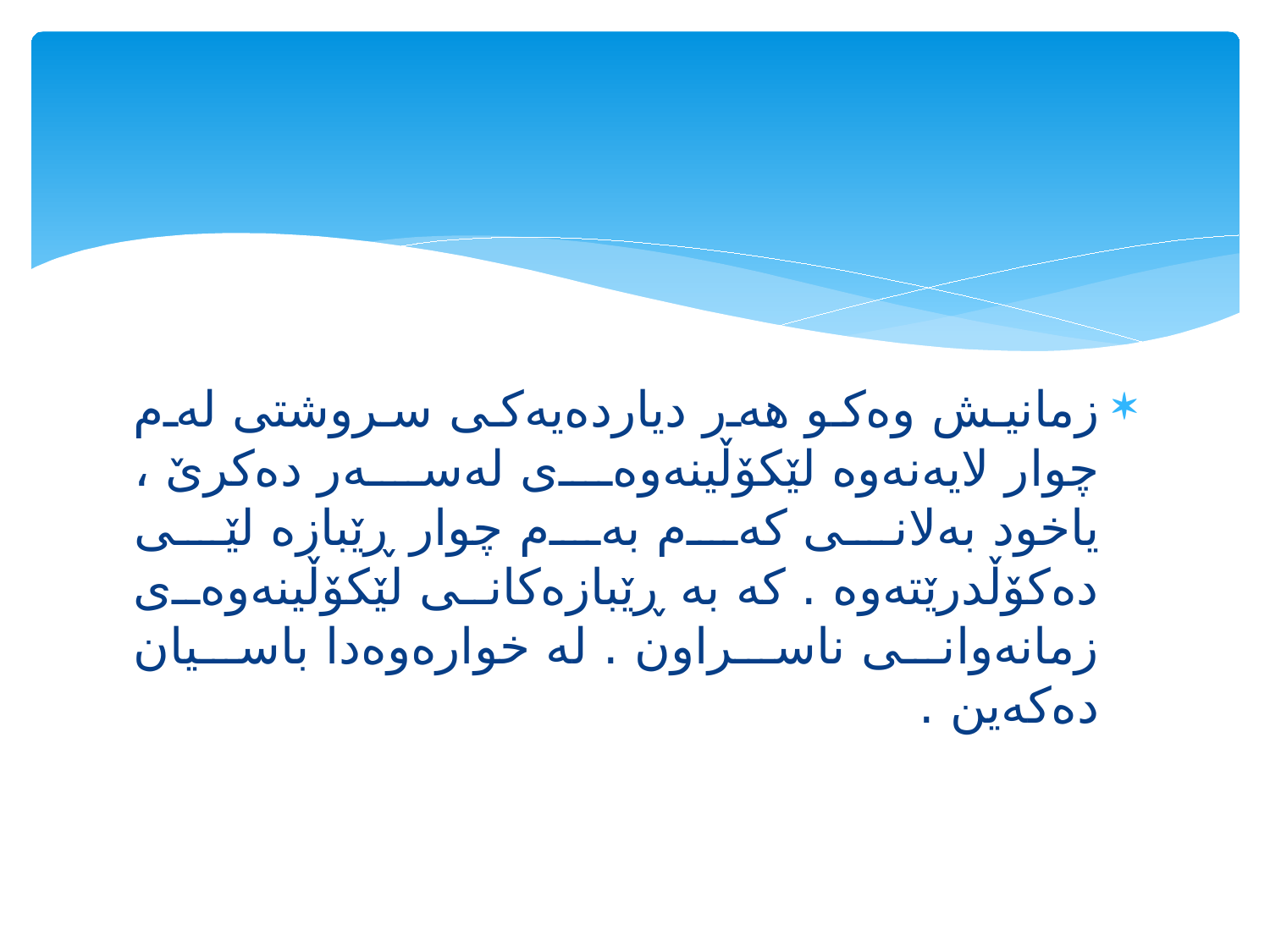

#
زمانیش وه‌كو هه‌ر دیارده‌یه‌كی سروشتی له‌م چوار لایه‌نه‌وه‌ لێكۆڵینه‌وه‌ی له‌سه‌ر ده‌كرێ ، یاخود به‌لانی كه‌م به‌م چوار ڕێبازه‌ لێی ده‌كۆڵدرێته‌وه‌ . كه‌ به‌ ڕێبازه‌كانی لێكۆڵینه‌وه‌ی زمانه‌وانی ناسراون . له‌ خواره‌وه‌دا باسیان ده‌كه‌ین .